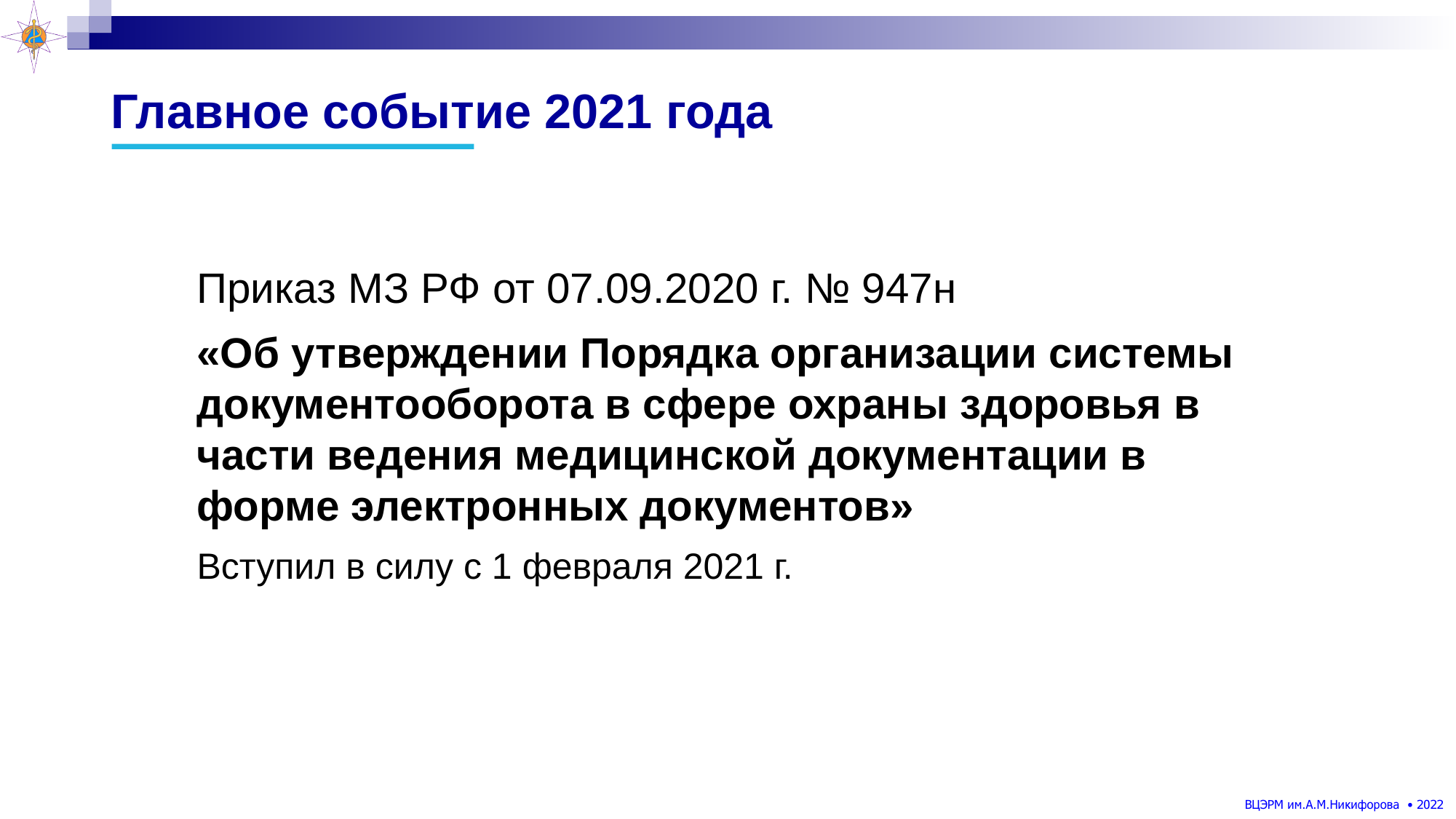

Главное событие 2021 года

Приказ МЗ РФ от 07.09.2020 г. № 947н
«Об утверждении Порядка организации системы документооборота в сфере охраны здоровья в части ведения медицинской документации в форме электронных документов»
Вступил в силу с 1 февраля 2021 г.